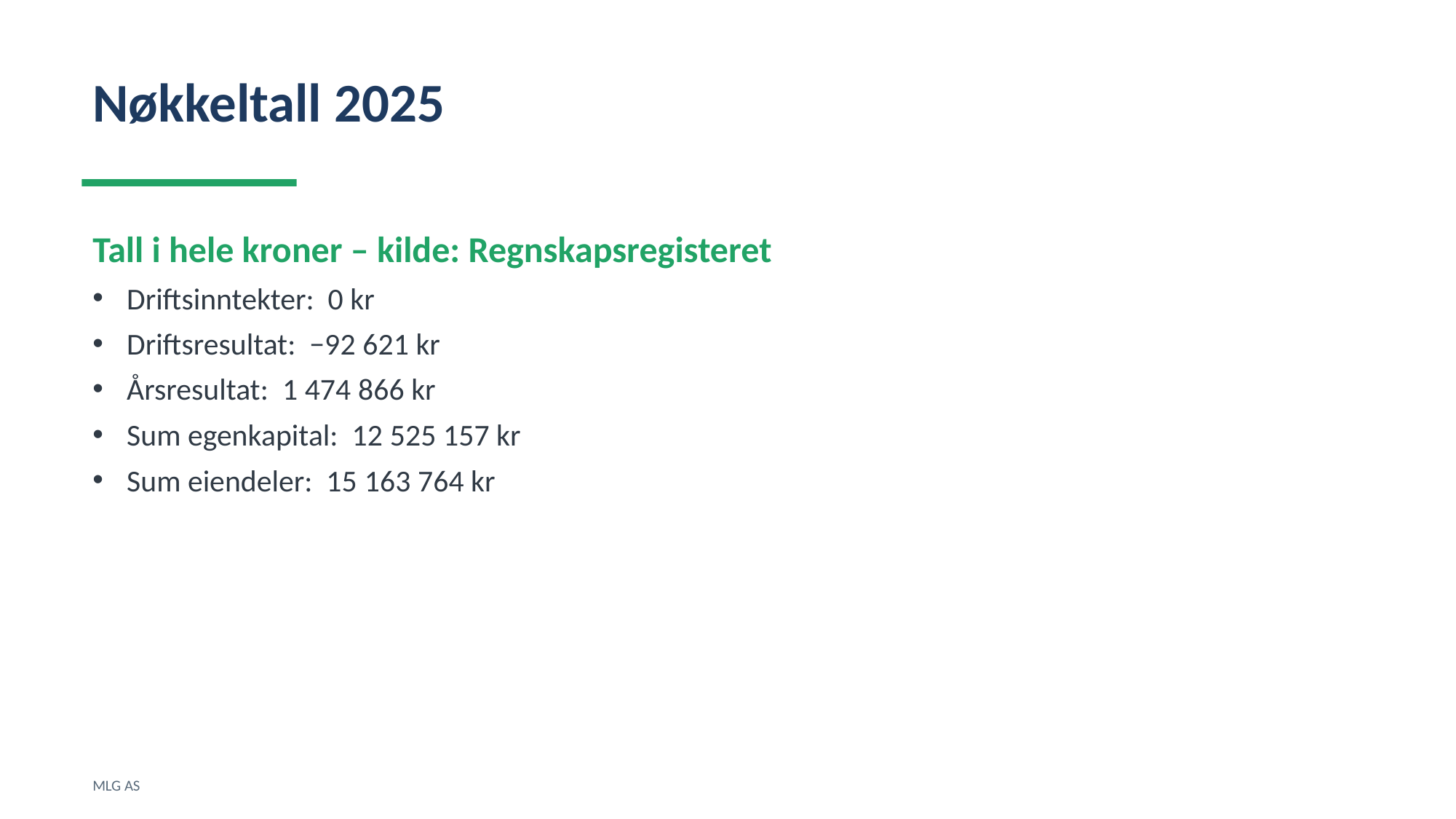

Nøkkeltall 2025

Tall i hele kroner – kilde: Regnskapsregisteret
Driftsinntekter:  0 kr
Driftsresultat:  −92 621 kr
Årsresultat:  1 474 866 kr
Sum egenkapital:  12 525 157 kr
Sum eiendeler:  15 163 764 kr
MLG AS